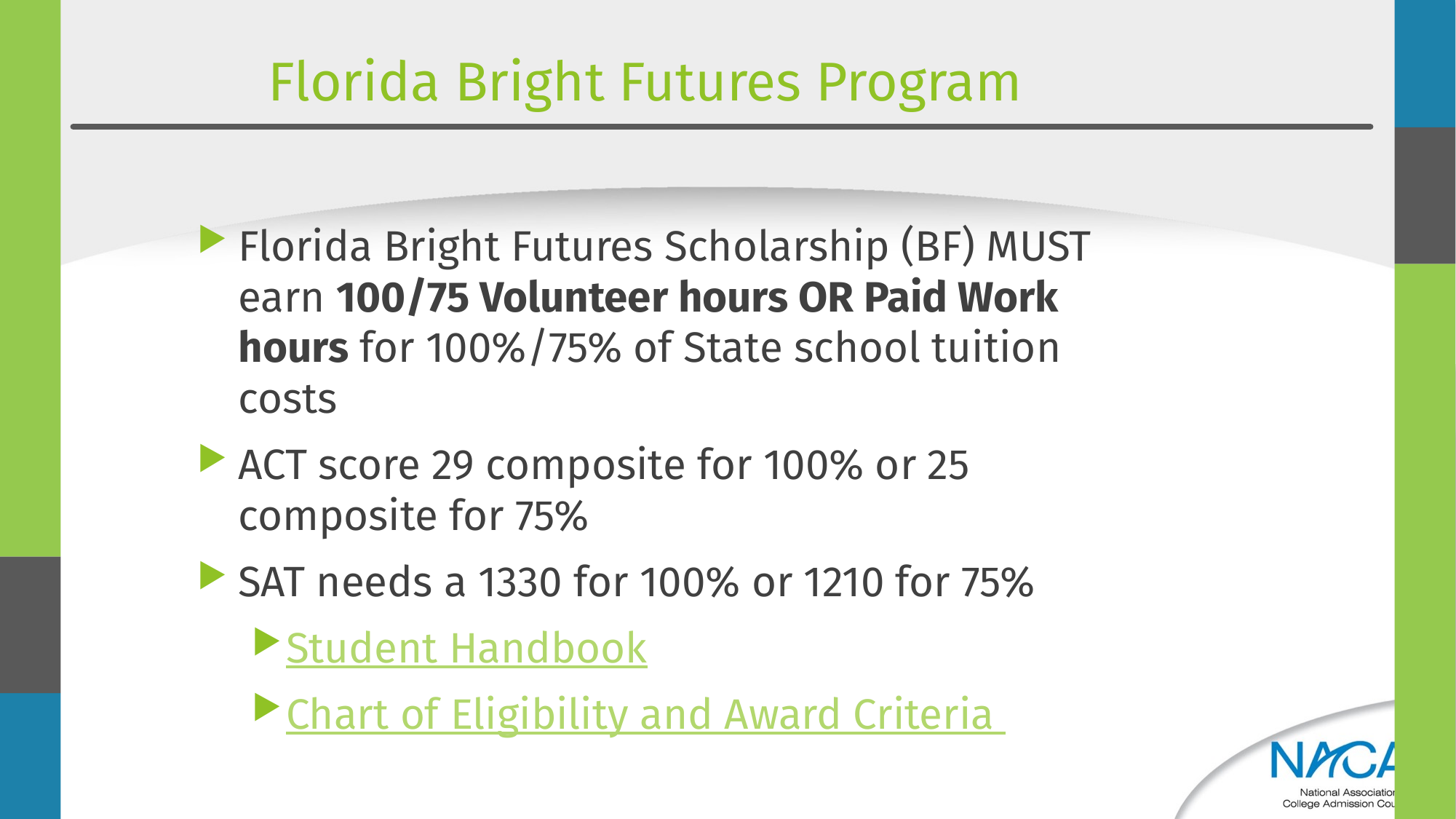

# Florida Bright Futures Program
Florida Bright Futures Scholarship (BF) MUST earn 100/75 Volunteer hours OR Paid Work hours for 100%/75% of State school tuition costs
ACT score 29 composite for 100% or 25 composite for 75%
SAT needs a 1330 for 100% or 1210 for 75%
Student Handbook
Chart of Eligibility and Award Criteria